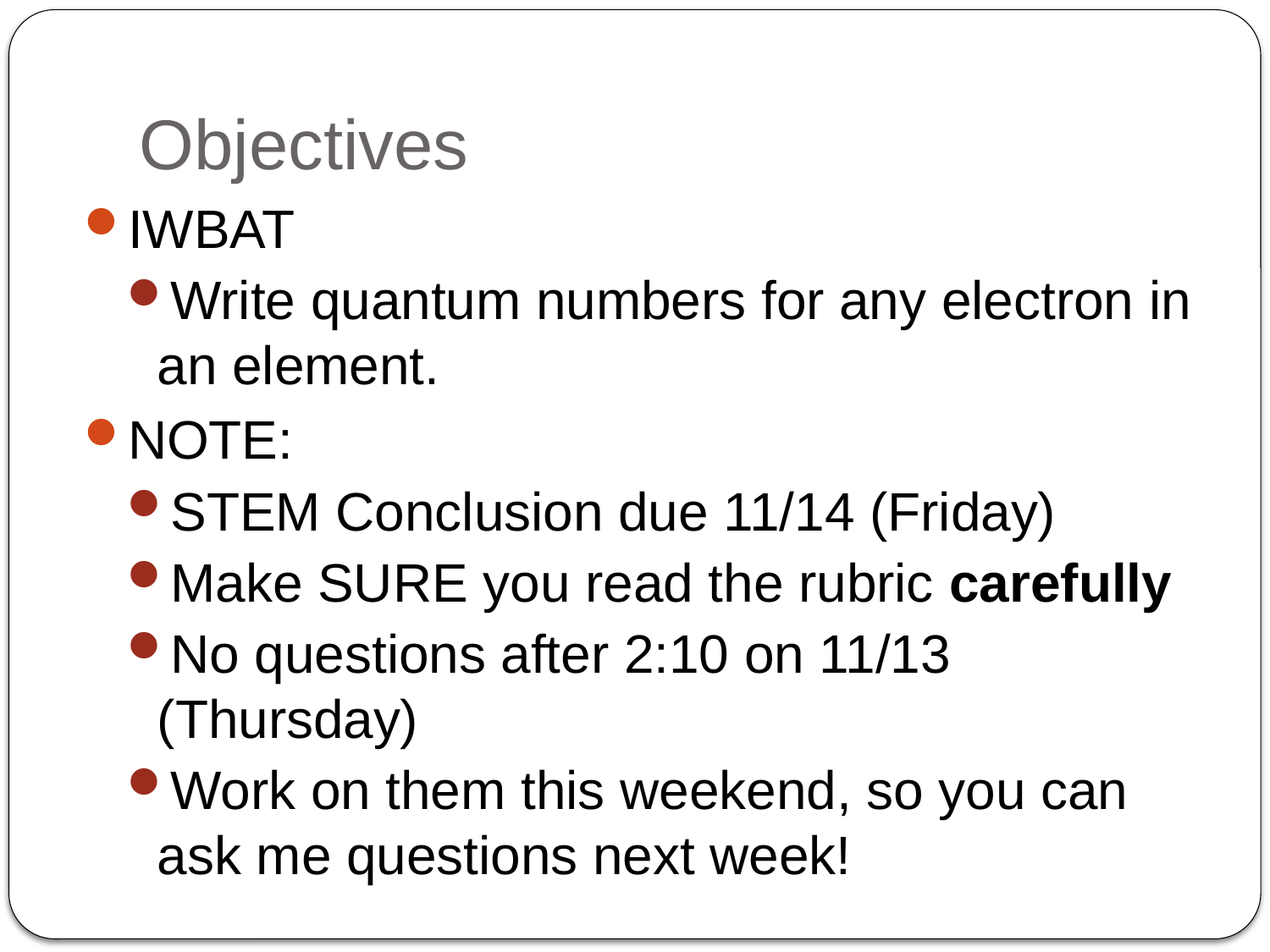

# Objectives
IWBAT
Write quantum numbers for any electron in an element.
NOTE:
STEM Conclusion due 11/14 (Friday)
Make SURE you read the rubric carefully
No questions after 2:10 on 11/13 (Thursday)
Work on them this weekend, so you can ask me questions next week!